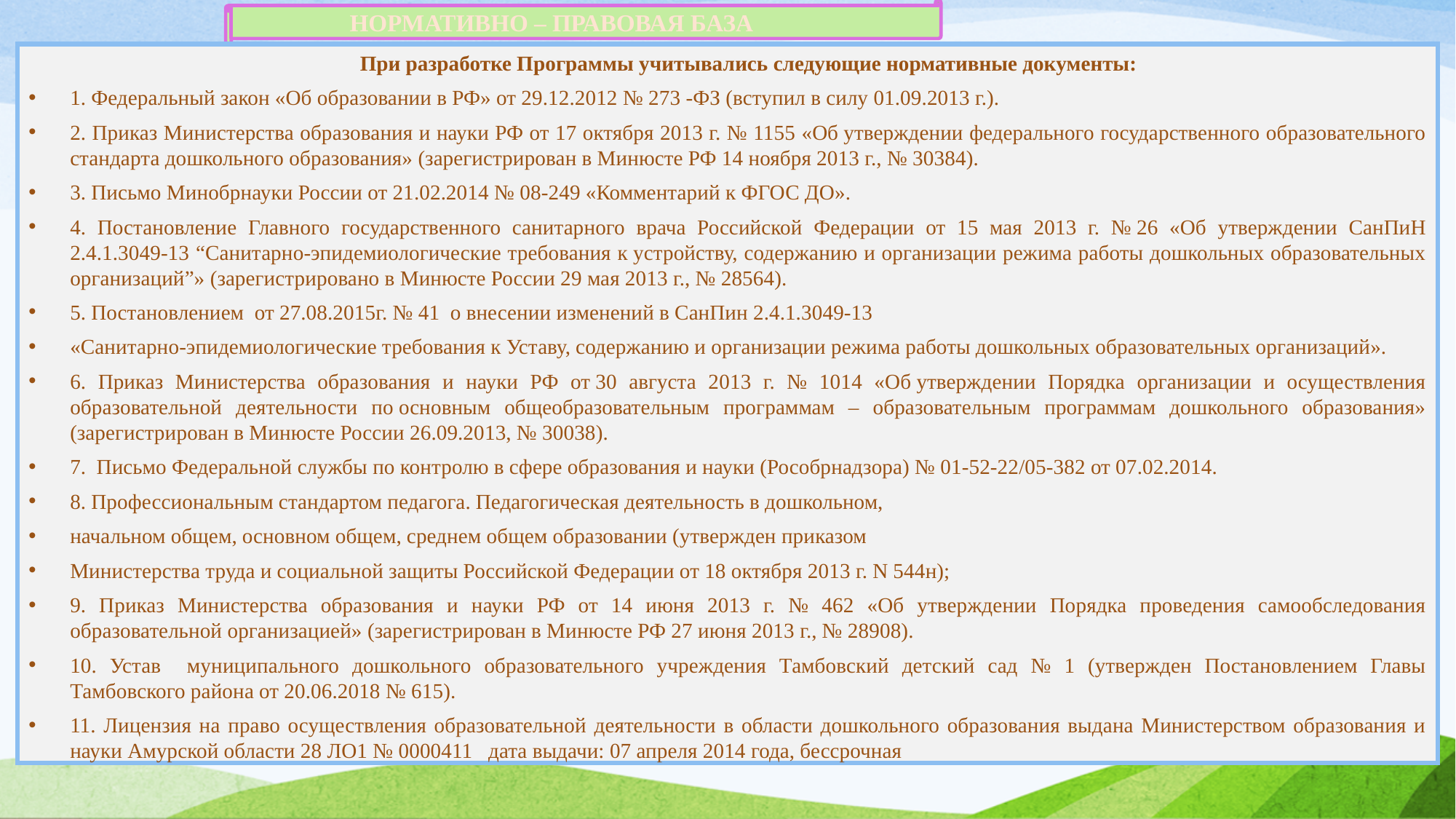

НОРМАТИВНО – ПРАВОВАЯ БАЗА

При разработке Программы учитывались следующие нормативные документы:
1. Федеральный закон «Об образовании в РФ» от 29.12.2012 № 273 -ФЗ (вступил в силу 01.09.2013 г.).
2. Приказ Министерства образования и науки РФ от 17 октября 2013 г. № 1155 «Об утверждении федерального государственного образовательного стандарта дошкольного образования» (зарегистрирован в Минюсте РФ 14 ноября 2013 г., № 30384).
3. Письмо Минобрнауки России от 21.02.2014 № 08-249 «Комментарий к ФГОС ДО».
4. Постановление Главного государственного санитарного врача Российской Федерации от 15 мая 2013 г. № 26 «Об утверждении СанПиН 2.4.1.3049-13 “Санитарно-эпидемиологические требования к устройству, содержанию и организации режима работы дошкольных образовательных организаций”» (зарегистрировано в Минюсте России 29 мая 2013 г., № 28564).
5. Постановлением  от 27.08.2015г. № 41  о внесении изменений в СанПин 2.4.1.3049-13
«Санитарно-эпидемиологические требования к Уставу, содержанию и организации режима работы дошкольных образовательных организаций».
6. Приказ Министерства образования и науки РФ от 30 августа 2013 г. № 1014 «Об утверждении Порядка организации и осуществления образовательной деятельности по основным общеобразовательным программам – образовательным программам дошкольного образования» (зарегистрирован в Минюсте России 26.09.2013, № 30038).
7.  Письмо Федеральной службы по контролю в сфере образования и науки (Рособрнадзора) № 01-52-22/05-382 от 07.02.2014.
8. Профессиональным стандартом педагога. Педагогическая деятельность в дошкольном,
начальном общем, основном общем, среднем общем образовании (утвержден приказом
Министерства труда и социальной защиты Российской Федерации от 18 октября 2013 г. N 544н);
9. Приказ Министерства образования и науки РФ от 14 июня 2013 г. № 462 «Об утверждении Порядка проведения самообследования образовательной организацией» (зарегистрирован в Минюсте РФ 27 июня 2013 г., № 28908).
10. Устав  муниципального дошкольного образовательного учреждения Тамбовский детский сад № 1 (утвержден Постановлением Главы Тамбовского района от 20.06.2018 № 615).
11. Лицензия на право осуществления образовательной деятельности в области дошкольного образования выдана Министерством образования и науки Амурской области 28 ЛО1 № 0000411   дата выдачи: 07 апреля 2014 года, бессрочная